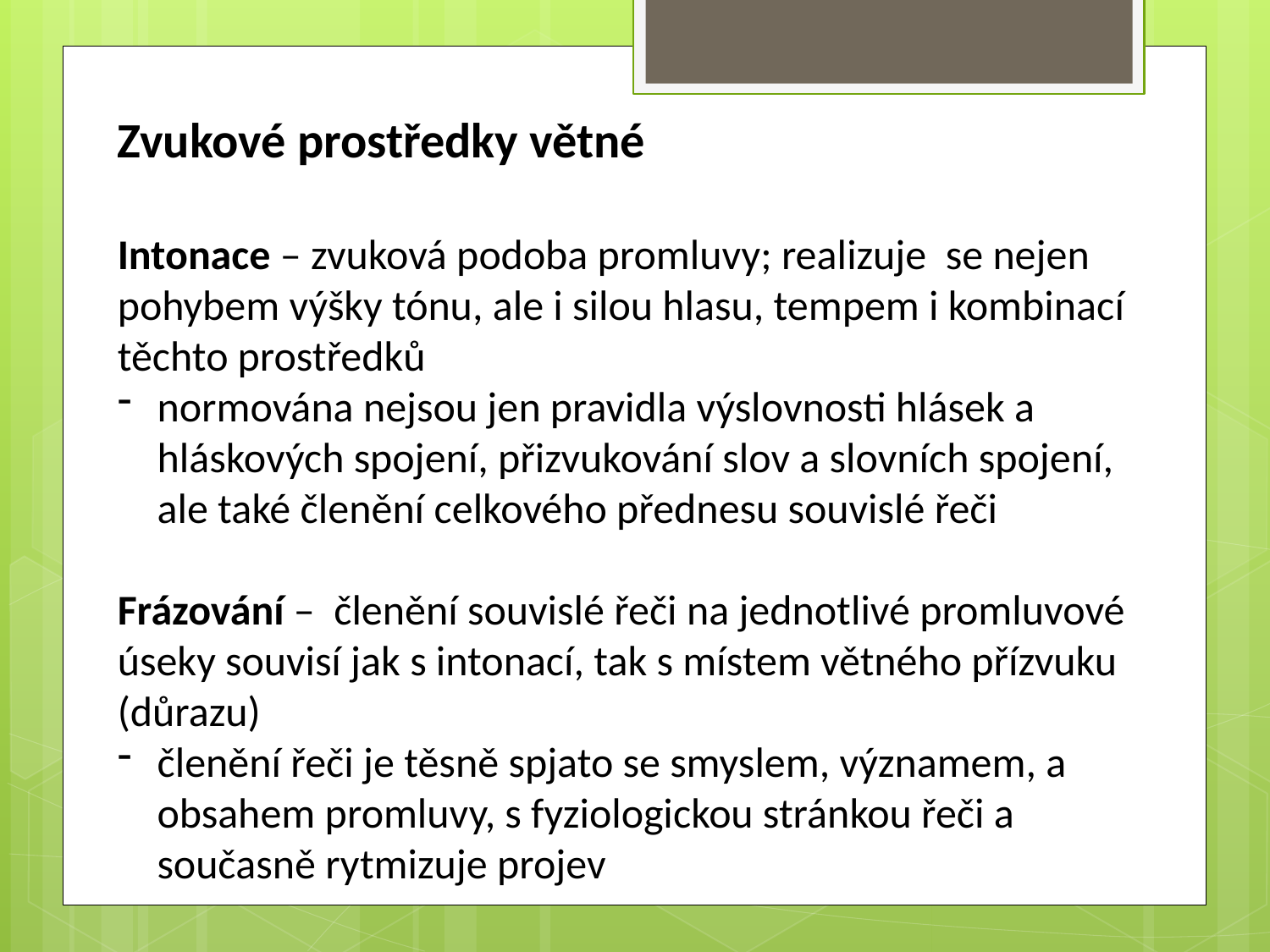

Zvukové prostředky větné

Intonace – zvuková podoba promluvy; realizuje  se nejen pohybem výšky tónu, ale i silou hlasu, tempem i kombinací těchto prostředků
normována nejsou jen pravidla výslovnosti hlásek a hláskových spojení, přizvukování slov a slovních spojení, ale také členění celkového přednesu souvislé řeči

Frázování –  členění souvislé řeči na jednotlivé promluvové úseky souvisí jak s intonací, tak s místem větného přízvuku (důrazu)
členění řeči je těsně spjato se smyslem, významem, a obsahem promluvy, s fyziologickou stránkou řeči a současně rytmizuje projev